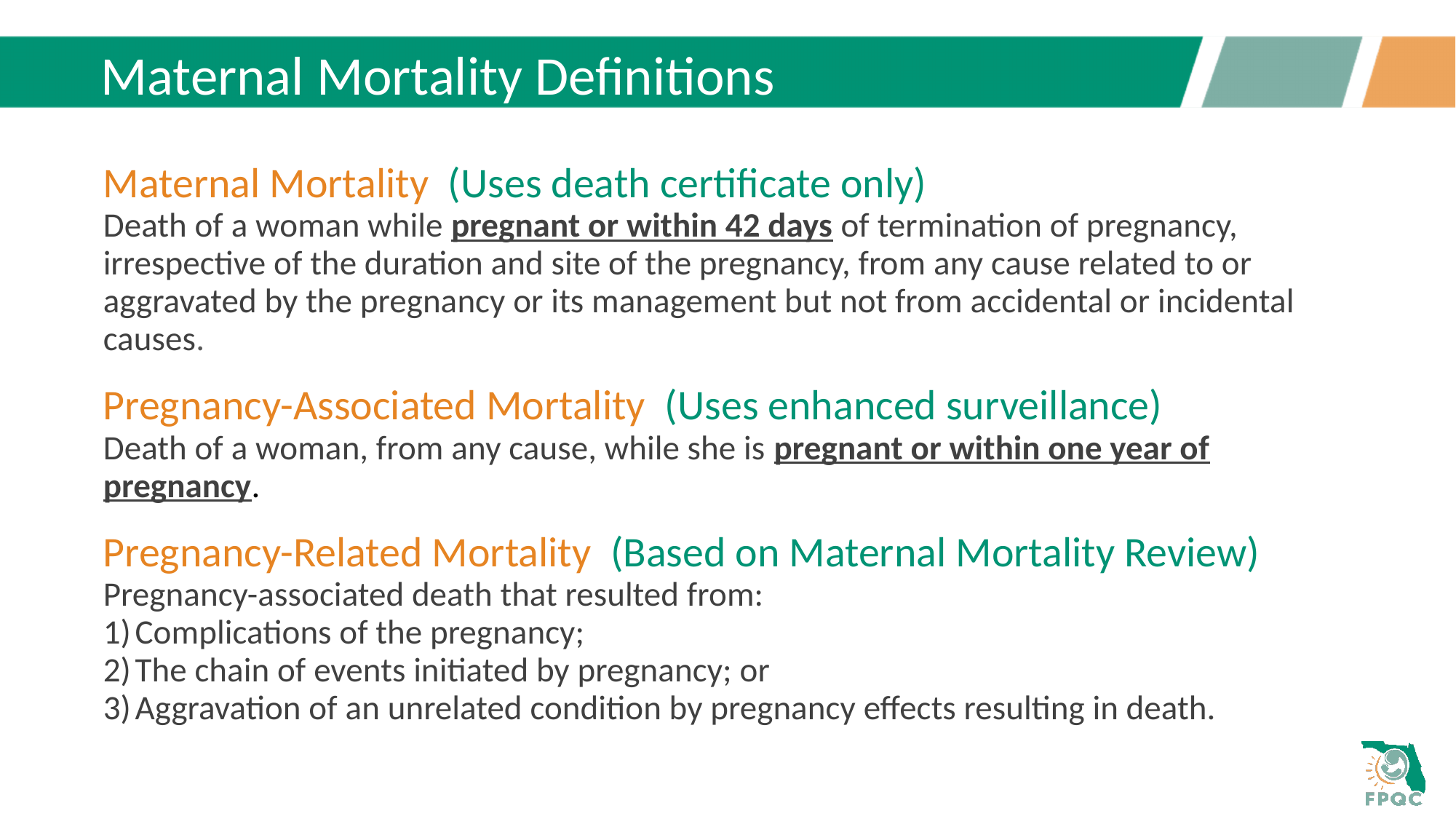

# Maternal Mortality Definitions

Maternal Mortality  (Uses death certificate only)
Death of a woman while pregnant or within 42 days of termination of pregnancy, irrespective of the duration and site of the pregnancy, from any cause related to or aggravated by the pregnancy or its management but not from accidental or incidental causes.

Pregnancy-Associated Mortality  (Uses enhanced surveillance)
Death of a woman, from any cause, while she is pregnant or within one year of pregnancy.

Pregnancy-Related Mortality  (Based on Maternal Mortality Review)
Pregnancy-associated death that resulted from:
 Complications of the pregnancy;
 The chain of events initiated by pregnancy; or
 Aggravation of an unrelated condition by pregnancy effects resulting in death.
5